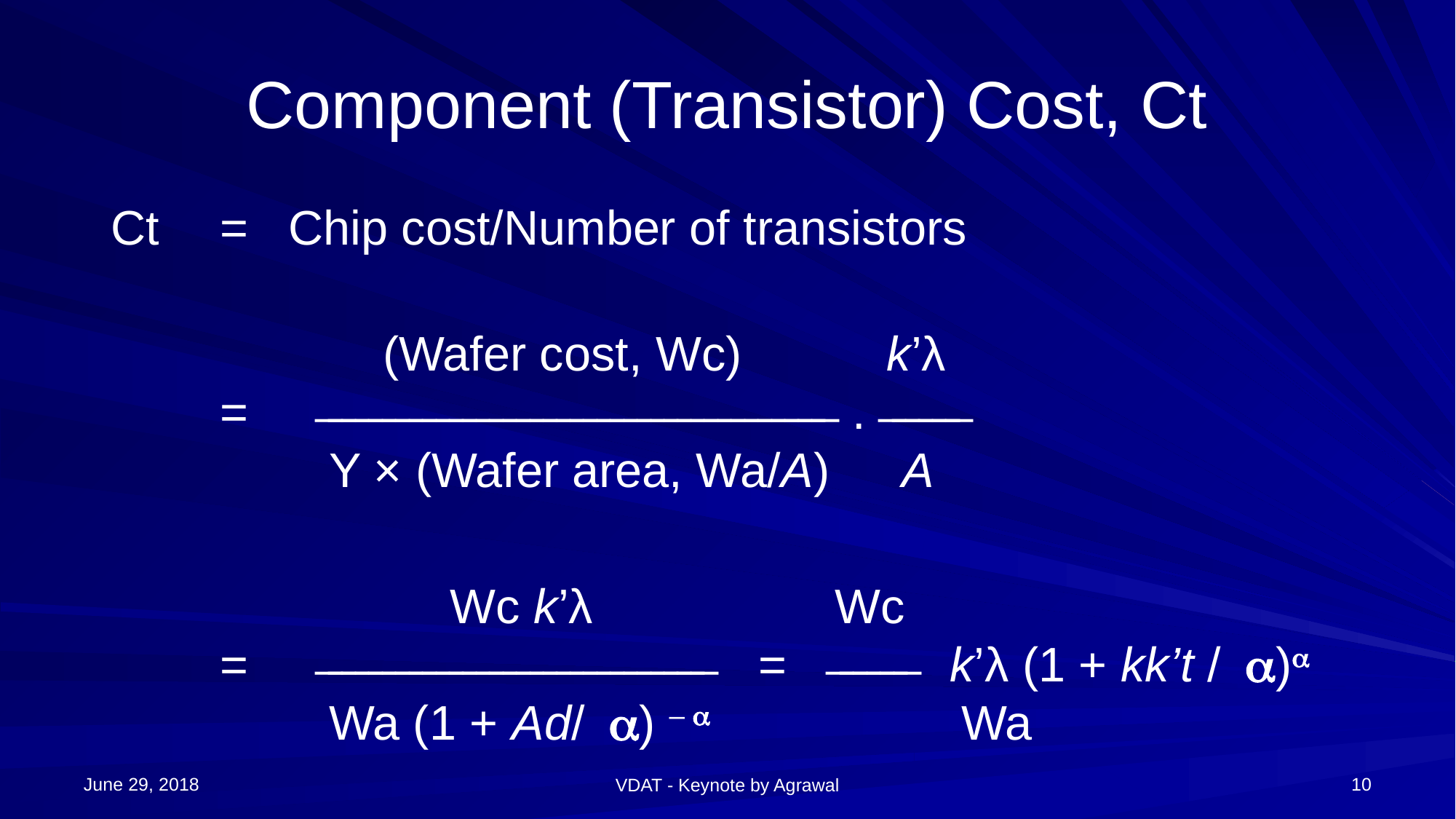

# Component (Transistor) Cost, Ct
Ct	=   Chip cost/Number of transistors

		    (Wafer cost, Wc)	         k’λ
	=	̶ ̶ ̶ ̶ ̶ ̶ ̶ ̶ ̶ ̶ ̶ ̶ ̶ ̶ ̶ ̶ ̶ ̶ ̶ ̶ ̶ ̶ ̶ ̶ ̶ ̶ ̶ ̶ ̶ ̶ ̶ ̶ ̶ ̶ ̶ ̶ ̶ ̶  .  ̶ ̶ ̶ ̶ ̶ ̶
		Y × (Wafer area, Wa/A)	  A

		         Wc k’λ                  Wc
	=	̶ ̶ ̶ ̶ ̶ ̶ ̶ ̶ ̶ ̶ ̶ ̶ ̶ ̶ ̶ ̶ ̶ ̶ ̶ ̶ ̶ ̶ ̶ ̶ ̶ ̶ ̶ ̶ ̶    =    ̶ ̶ ̶ ̶ ̶ ̶   k’λ (1 + kk’t / α)α
		Wa (1 + Ad/ α) – α            Wa

June 29, 2018
10
VDAT - Keynote by Agrawal